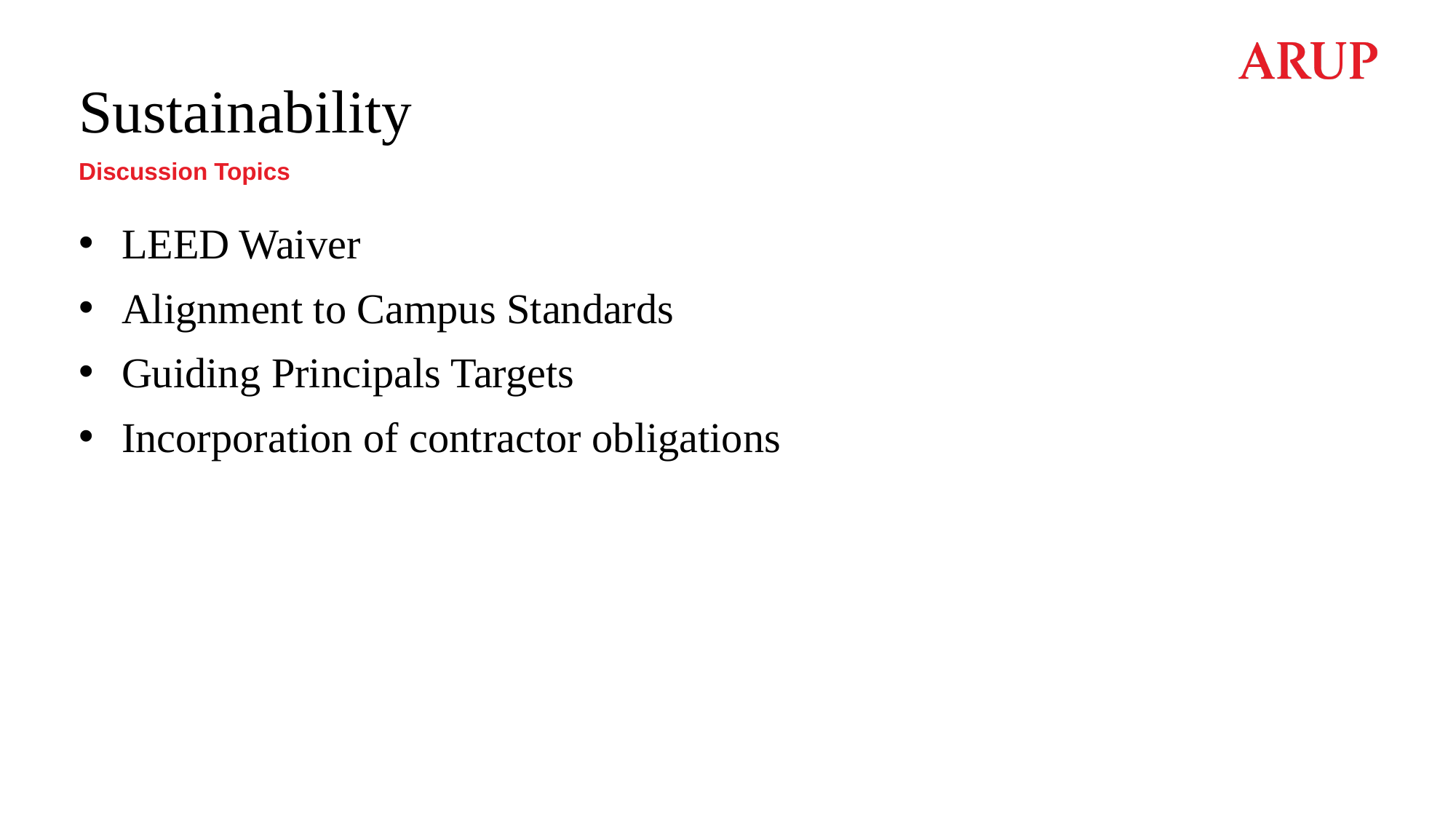

# Sustainability
Discussion Topics
LEED Waiver
Alignment to Campus Standards
Guiding Principals Targets
Incorporation of contractor obligations